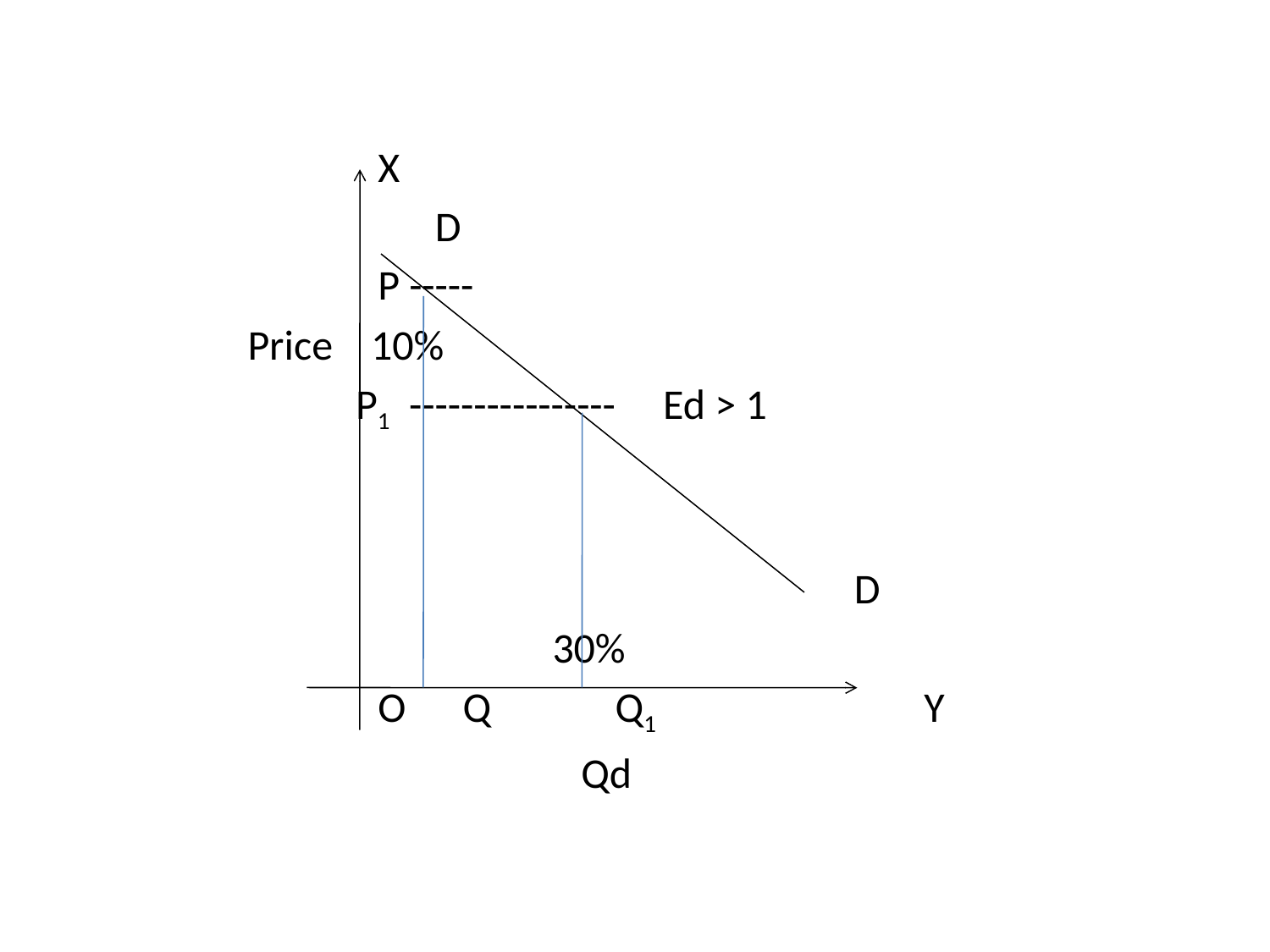

X
			      D
			P -----
                  Price    10%
		           P1  ----------------     Ed > 1

						          D
				     30%
			O      Q             Q1		    Y
				        Qd